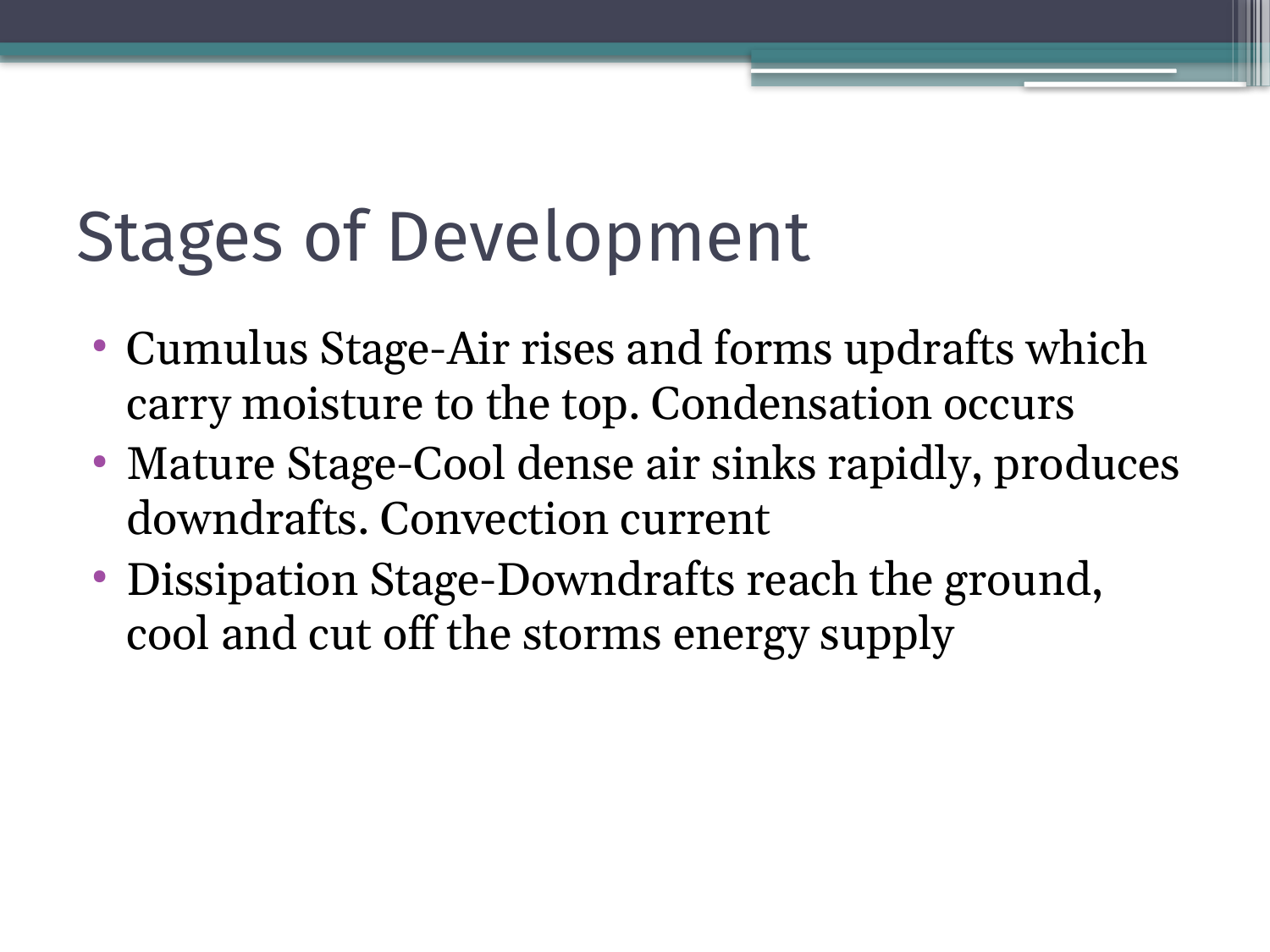

# Stages of Development
Cumulus Stage-Air rises and forms updrafts which carry moisture to the top. Condensation occurs
Mature Stage-Cool dense air sinks rapidly, produces downdrafts. Convection current
Dissipation Stage-Downdrafts reach the ground, cool and cut off the storms energy supply